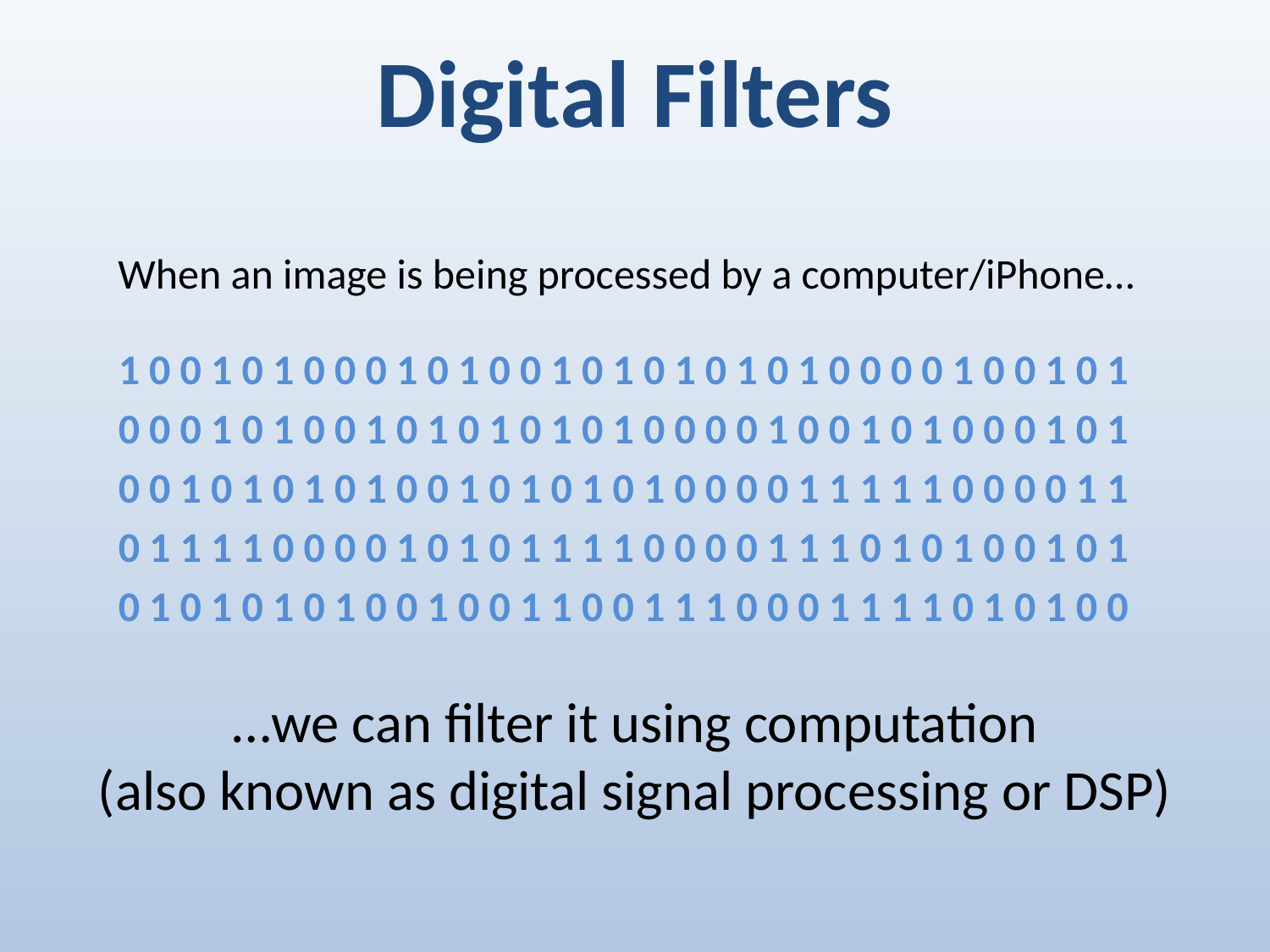

Digital Filters

When an image is being processed by a computer/iPhone…
1 0 0 1 0 1 0 0 0 1 0 1 0 0 1 0 1 0 1 0 1 0 1 0 0 0 0 1 0 0 1 0 1
0 0 0 1 0 1 0 0 1 0 1 0 1 0 1 0 1 0 0 0 0 1 0 0 1 0 1 0 0 0 1 0 1
0 0 1 0 1 0 1 0 1 0 0 1 0 1 0 1 0 1 0 0 0 0 1 1 1 1 1 0 0 0 0 1 1
0 1 1 1 1 0 0 0 0 1 0 1 0 1 1 1 1 0 0 0 0 1 1 1 0 1 0 1 0 0 1 0 1
0 1 0 1 0 1 0 1 0 0 1 0 0 1 1 0 0 1 1 1 0 0 0 1 1 1 1 0 1 0 1 0 0

…we can filter it using computation
(also known as digital signal processing or DSP)